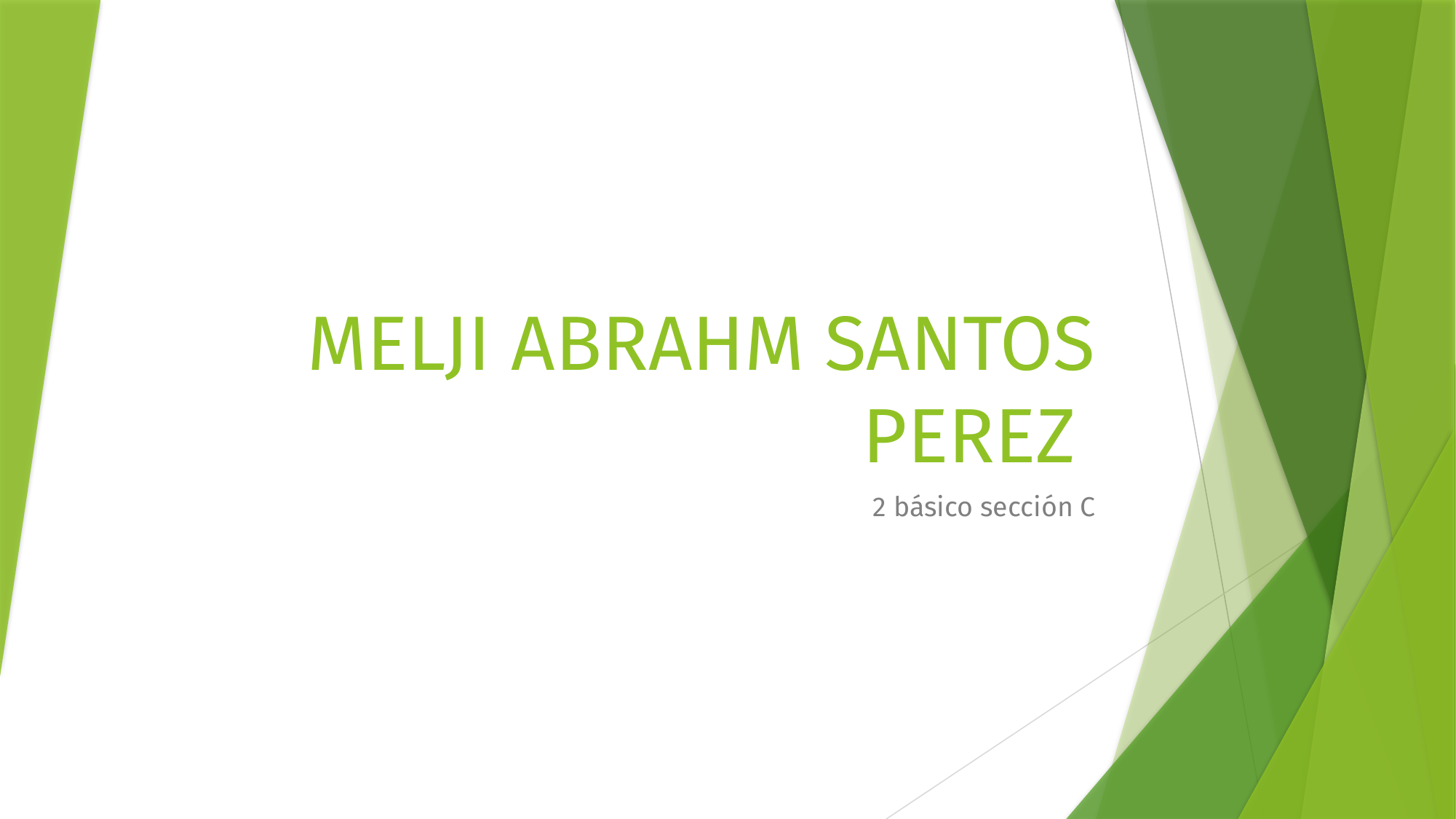

# MELJI ABRAHM SANTOS PEREZ
2 básico sección C